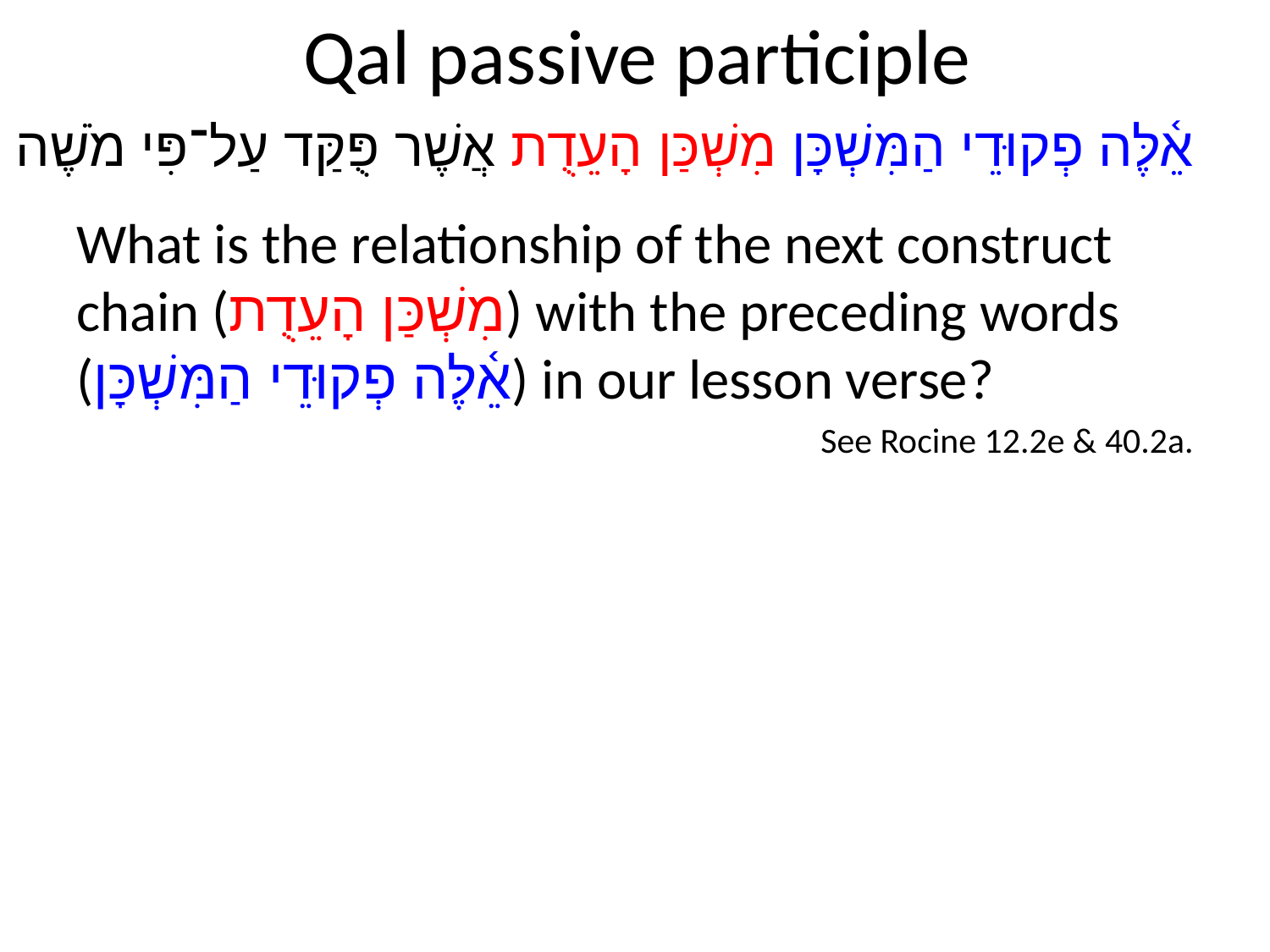

# Qal passive participle
אֵ֫לֶּה פְקוּדֵי הַמִּשְׁכָּן מִשְׁכַּן הָעֵדֻת אֲשֶׁר פֻּקַּד עַל־פִּי מֹשֶׁה
What is the relationship of the next construct chain (מִשְׁכַּן הָעֵדֻת) with the preceding words (אֵ֫לֶּה פְקוּדֵי הַמִּשְׁכָּן) in our lesson verse?
See Rocine 12.2e & 40.2a.